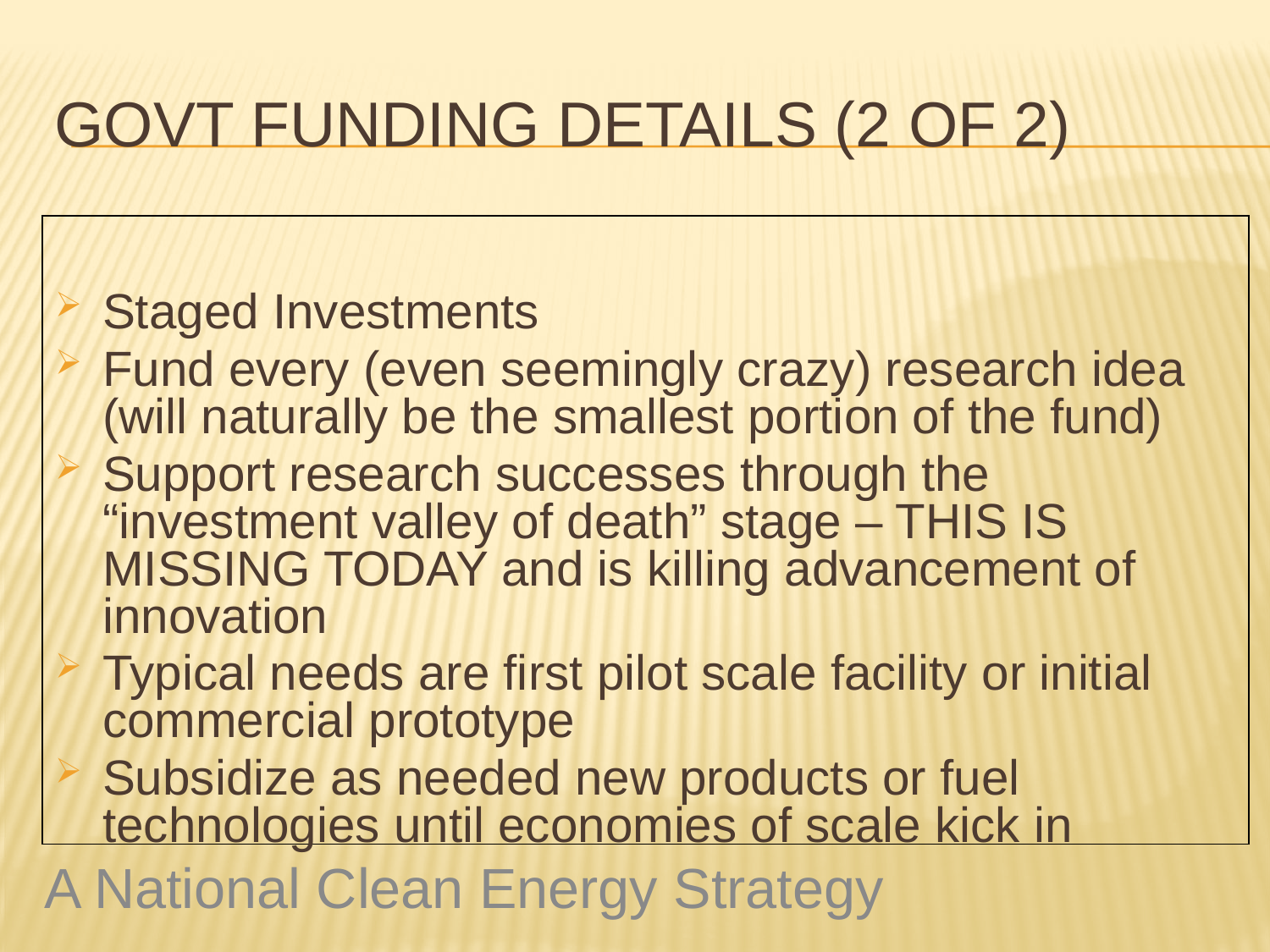

# govt funding Details (2 of 2)

Staged Investments
Fund every (even seemingly crazy) research idea (will naturally be the smallest portion of the fund)
Support research successes through the “investment valley of death” stage – THIS IS MISSING TODAY and is killing advancement of innovation
Typical needs are first pilot scale facility or initial commercial prototype
Subsidize as needed new products or fuel technologies until economies of scale kick in